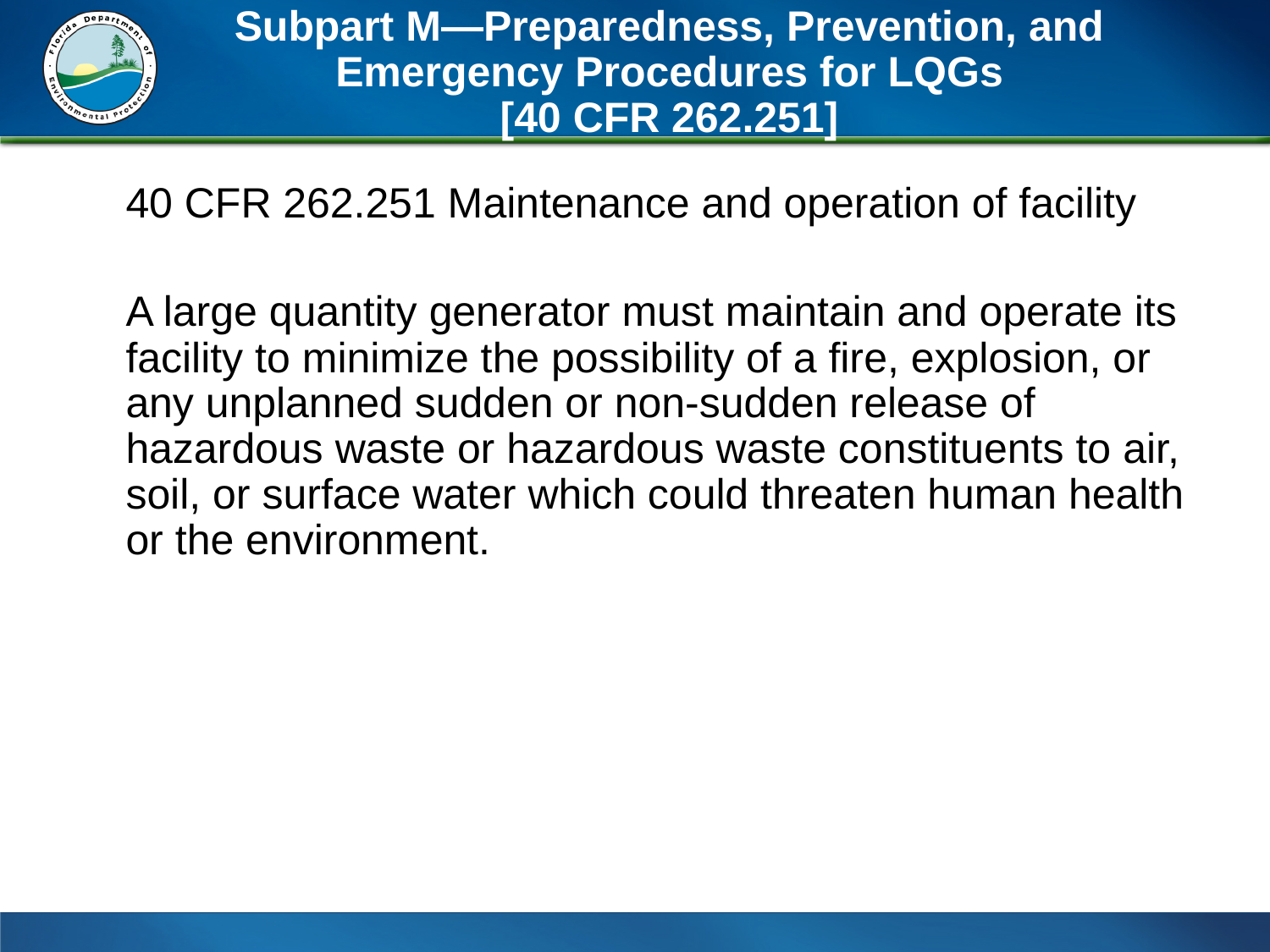

# Subpart M—Preparedness, Prevention, and Emergency Procedures for LQGs [40 CFR 262.251]
40 CFR 262.251 Maintenance and operation of facility

A large quantity generator must maintain and operate its facility to minimize the possibility of a fire, explosion, or any unplanned sudden or non-sudden release of hazardous waste or hazardous waste constituents to air, soil, or surface water which could threaten human health or the environment.